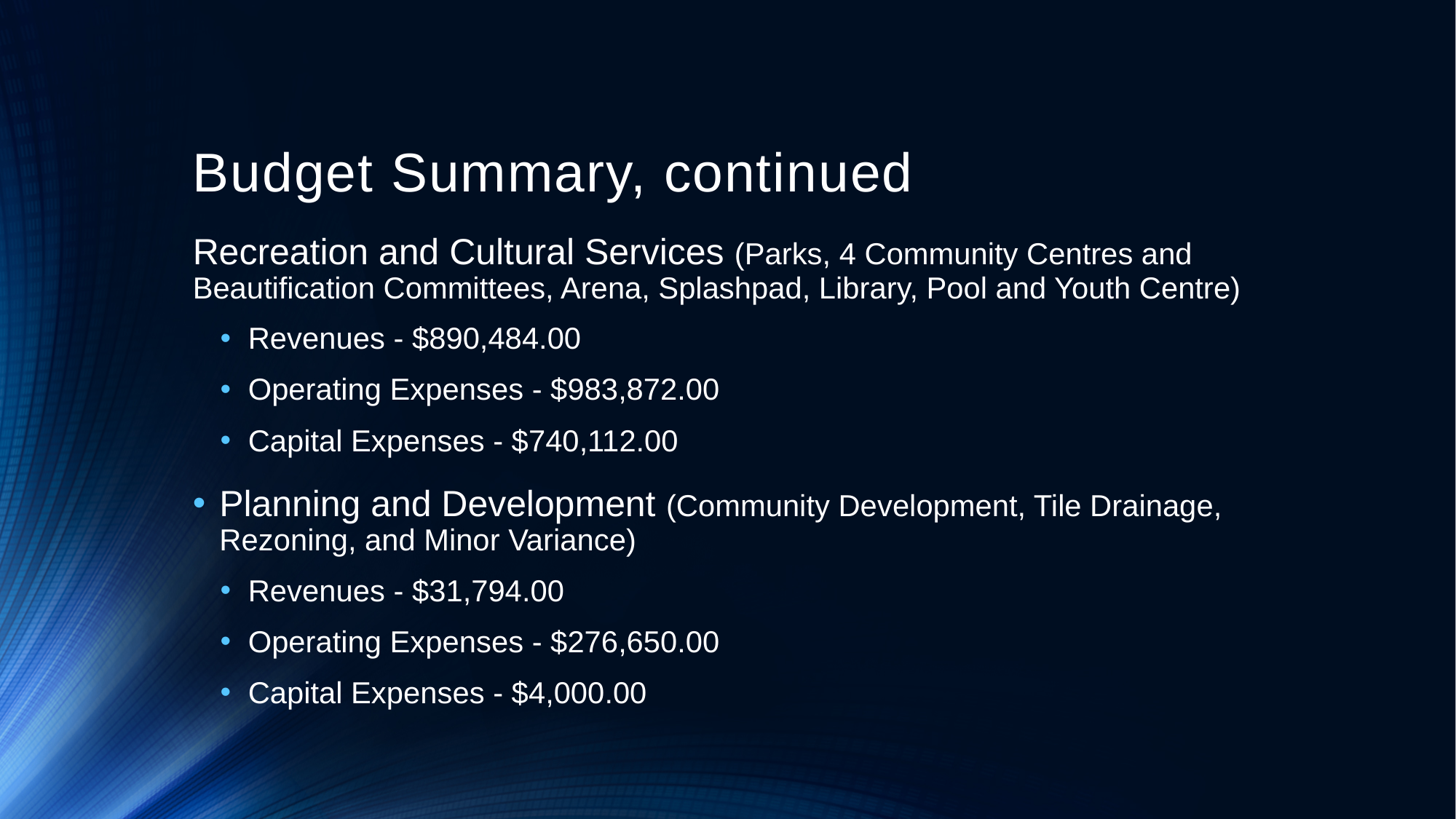

# Budget Summary, continued
Recreation and Cultural Services (Parks, 4 Community Centres and Beautification Committees, Arena, Splashpad, Library, Pool and Youth Centre)
Revenues - $890,484.00
Operating Expenses - $983,872.00
Capital Expenses - $740,112.00
Planning and Development (Community Development, Tile Drainage, Rezoning, and Minor Variance)
Revenues - $31,794.00
Operating Expenses - $276,650.00
Capital Expenses - $4,000.00